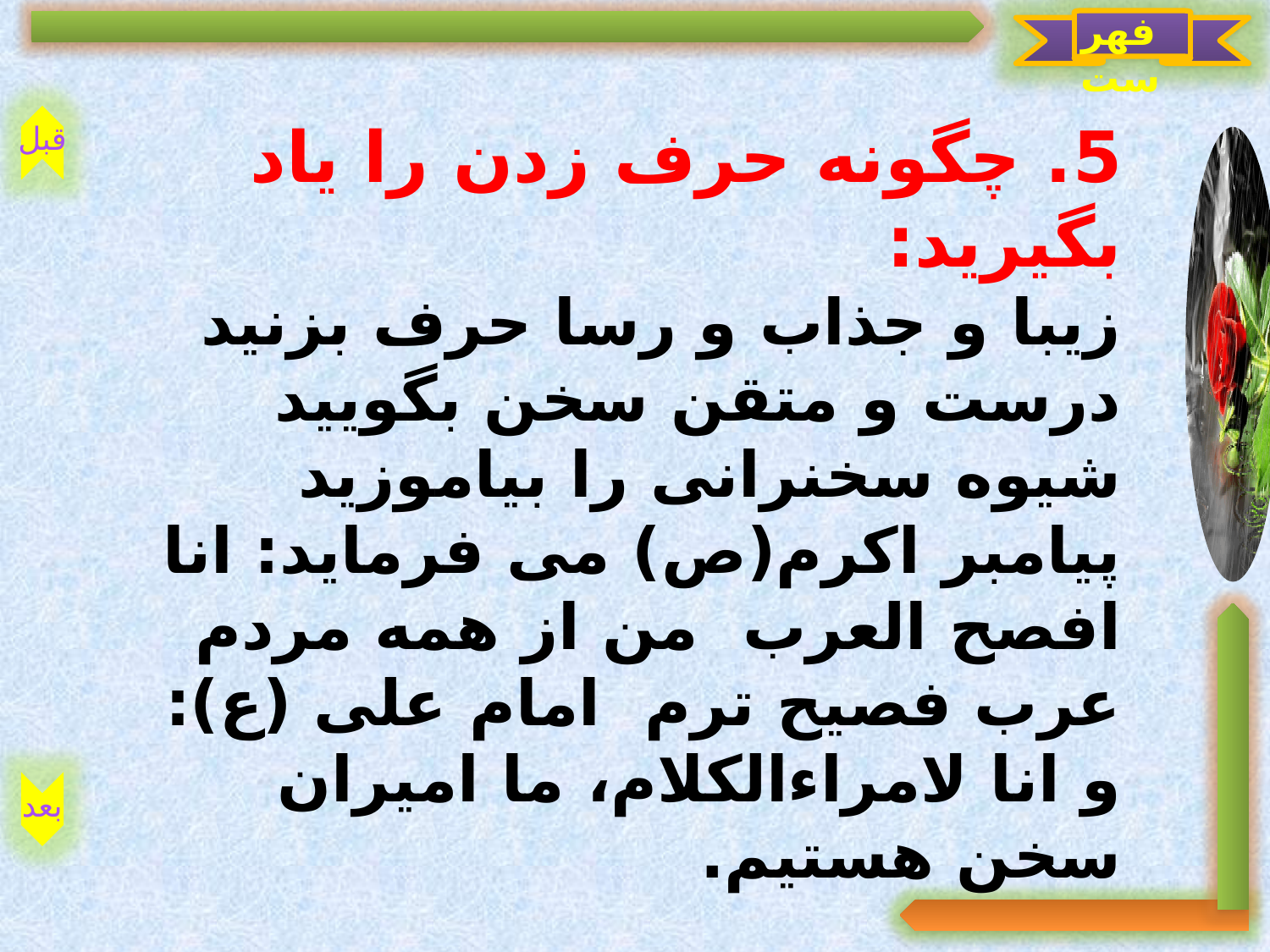

فهرست

قبل
بعد
5. چگونه حرف زدن را یاد بگیرید:
زیبا و جذاب و رسا حرف بزنید درست و متقن سخن بگویید
شیوه سخنرانی را بیاموزید پیامبر اکرم(ص) می فرماید: انا افصح العرب  من از همه مردم عرب فصیح ترم  امام علی (ع): و انا لامراءالکلام، ما امیران سخن هستیم.